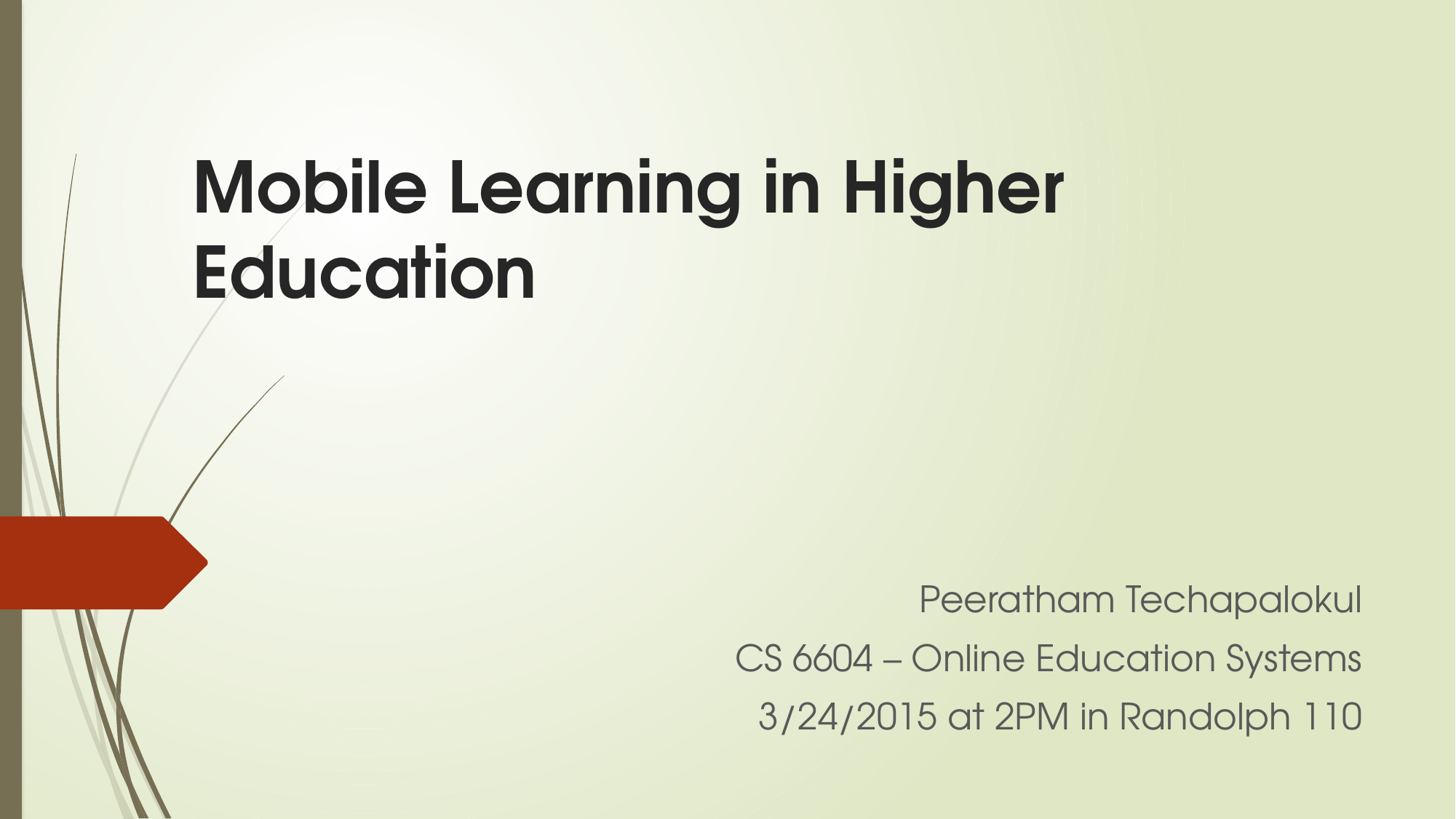

# Mobile Learning in Higher Education
Peeratham Techapalokul
CS 6604 – Online Education Systems
3/24/2015 at 2PM in Randolph 110